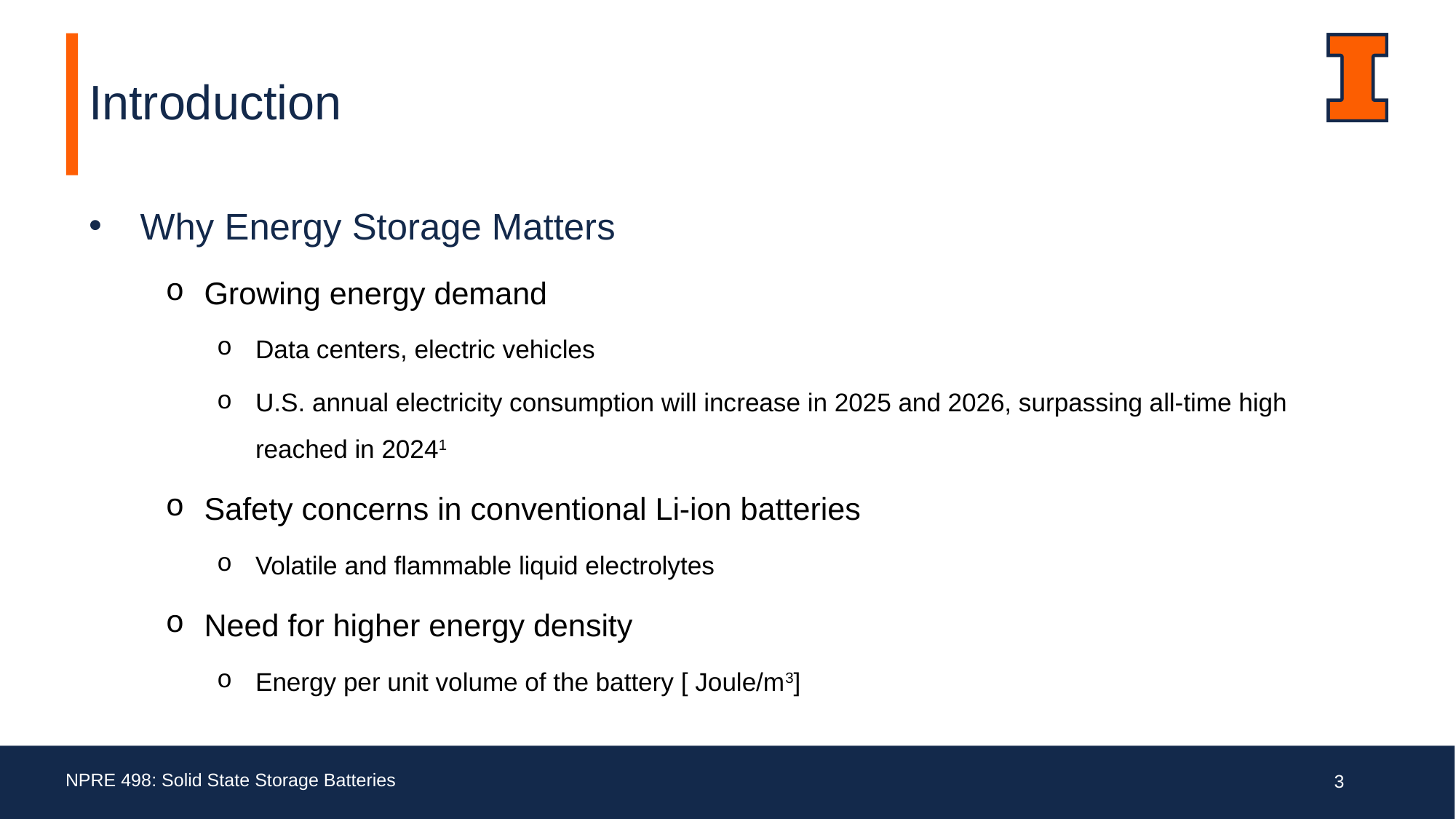

# Introduction
Why Energy Storage Matters
Growing energy demand
Data centers, electric vehicles
U.S. annual electricity consumption will increase in 2025 and 2026, surpassing all-time high reached in 20241
Safety concerns in conventional Li-ion batteries
Volatile and flammable liquid electrolytes
Need for higher energy density
Energy per unit volume of the battery [ Joule/m3]

NPRE 498: Solid State Storage Batteries
3